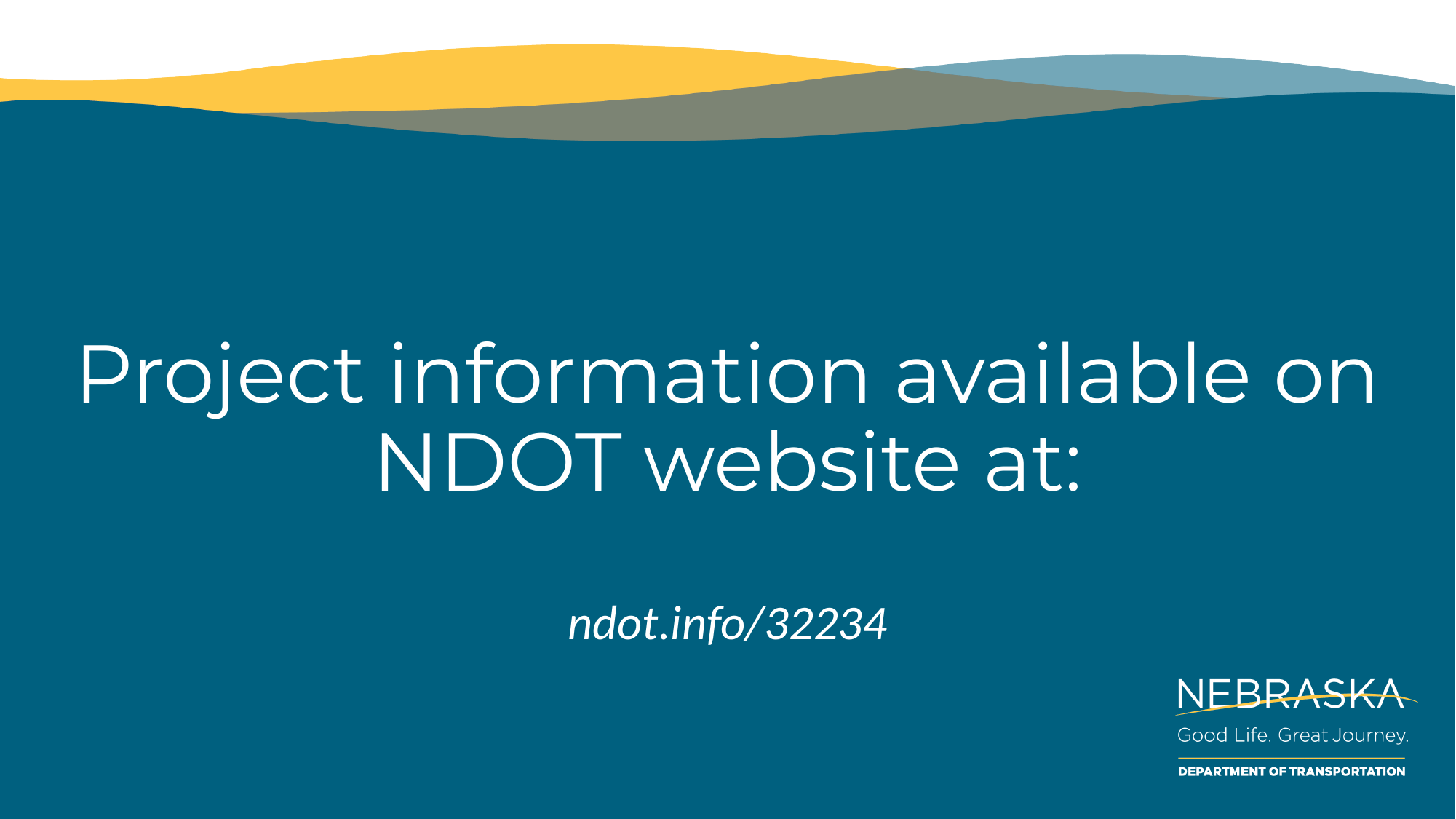

# Project information available on NDOT website at: ndot.info/32234